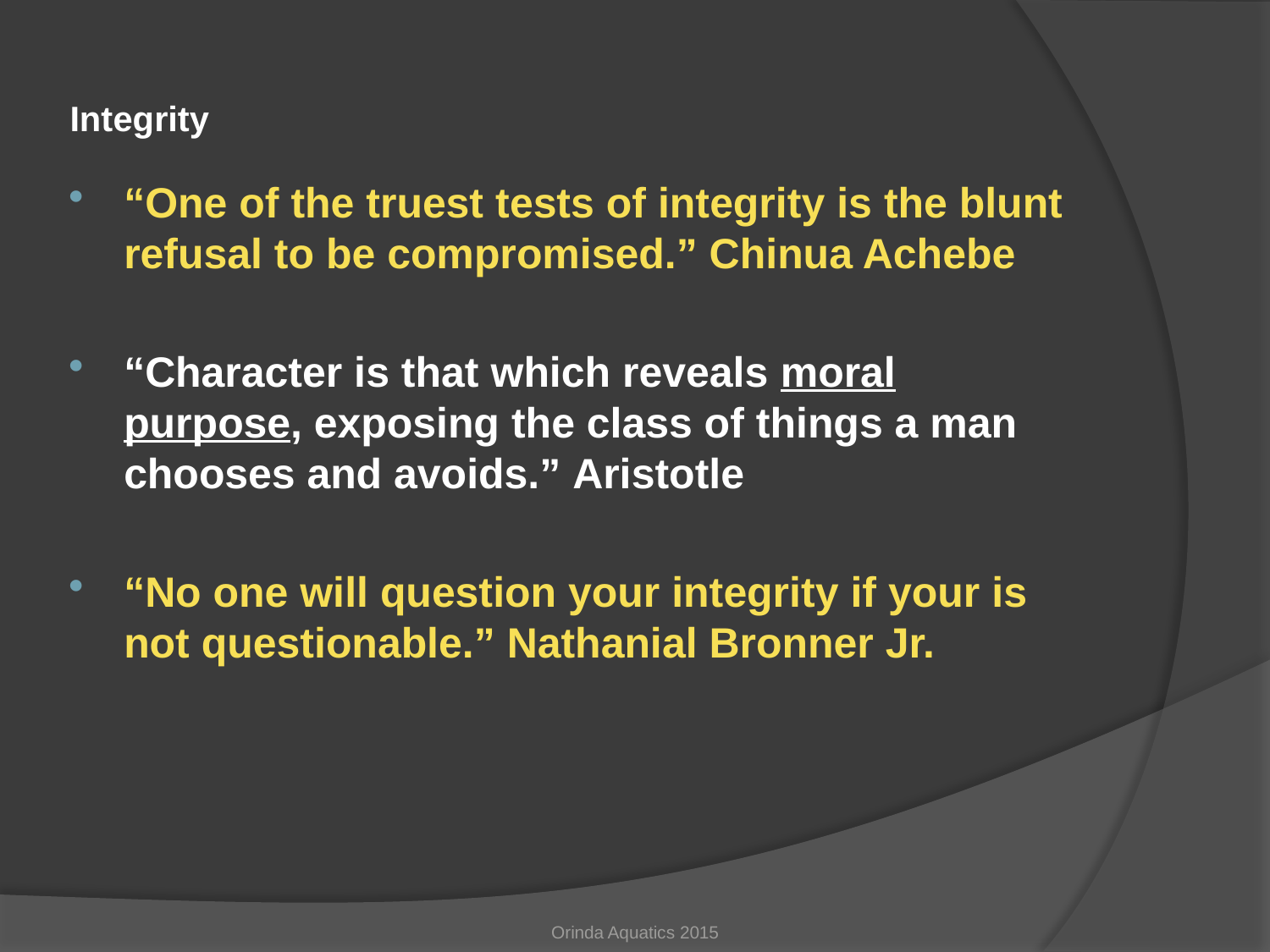

# Integrity
“One of the truest tests of integrity is the blunt refusal to be compromised.” Chinua Achebe

“Character is that which reveals moral purpose, exposing the class of things a man chooses and avoids.” Aristotle

“No one will question your integrity if your is not questionable.” Nathanial Bronner Jr.

Orinda Aquatics 2015